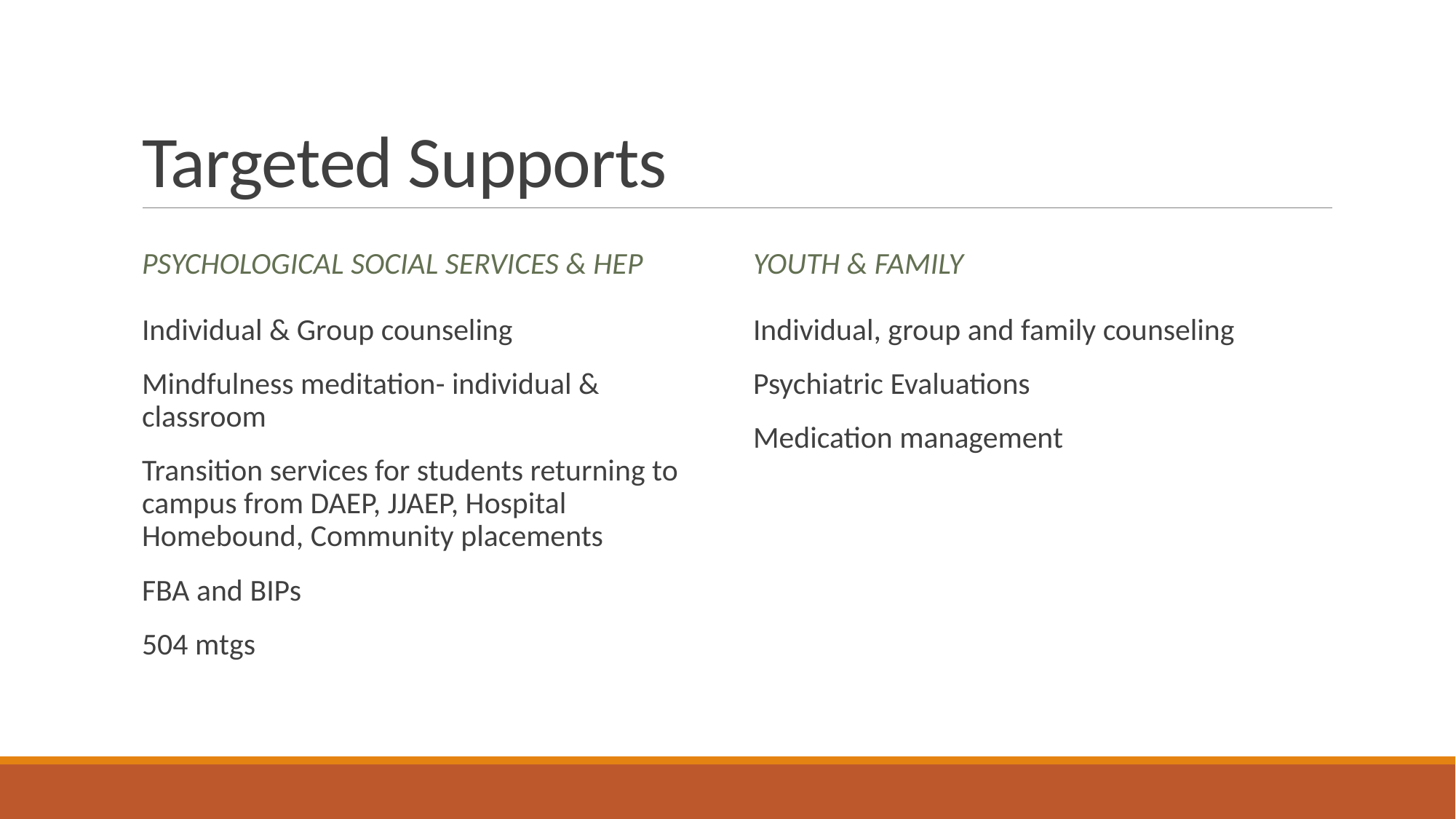

# Targeted Supports
Psychological Social Services & HEP
Youth & Family
Individual & Group counseling
Mindfulness meditation- individual & classroom
Transition services for students returning to campus from DAEP, JJAEP, Hospital Homebound, Community placements
FBA and BIPs
504 mtgs
Individual, group and family counseling
Psychiatric Evaluations
Medication management